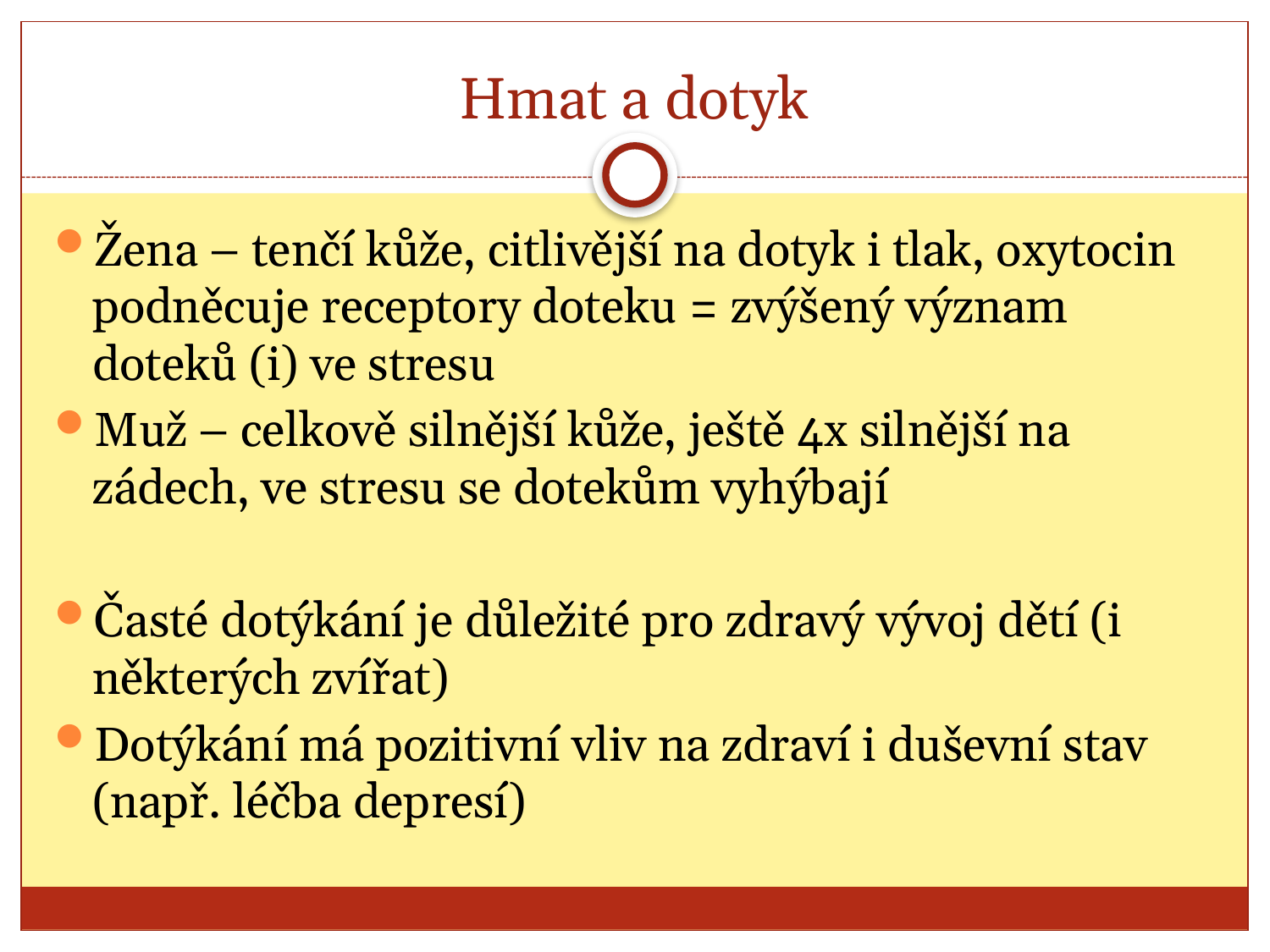

# Hmat a dotyk
Žena – tenčí kůže, citlivější na dotyk i tlak, oxytocin podněcuje receptory doteku = zvýšený význam doteků (i) ve stresu
Muž – celkově silnější kůže, ještě 4x silnější na zádech, ve stresu se dotekům vyhýbají

Časté dotýkání je důležité pro zdravý vývoj dětí (i některých zvířat)
Dotýkání má pozitivní vliv na zdraví i duševní stav (např. léčba depresí)